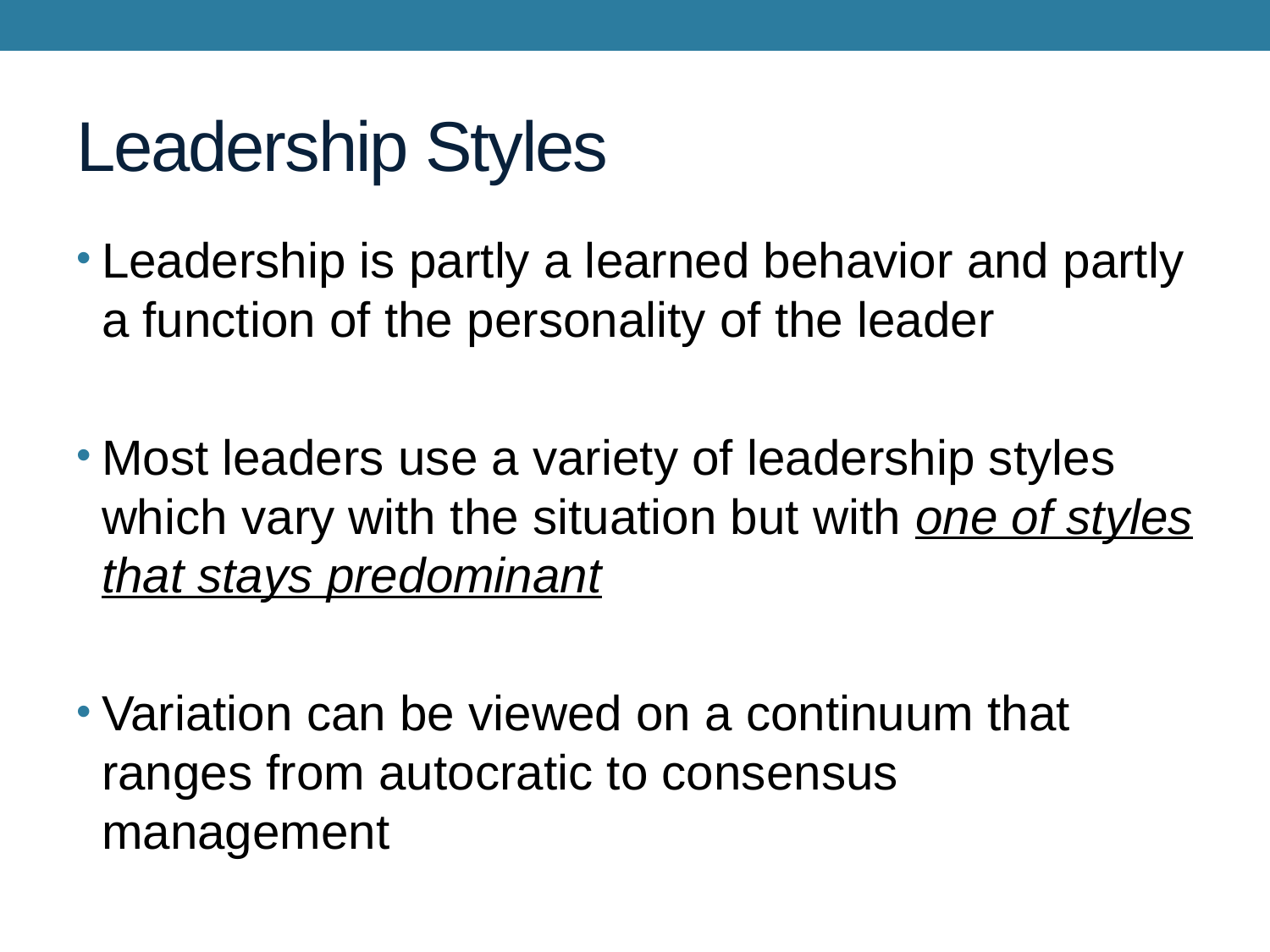

# Leadership Styles
Leadership is partly a learned behavior and partly a function of the personality of the leader

Most leaders use a variety of leadership styles which vary with the situation but with one of styles that stays predominant

Variation can be viewed on a continuum that ranges from autocratic to consensus management